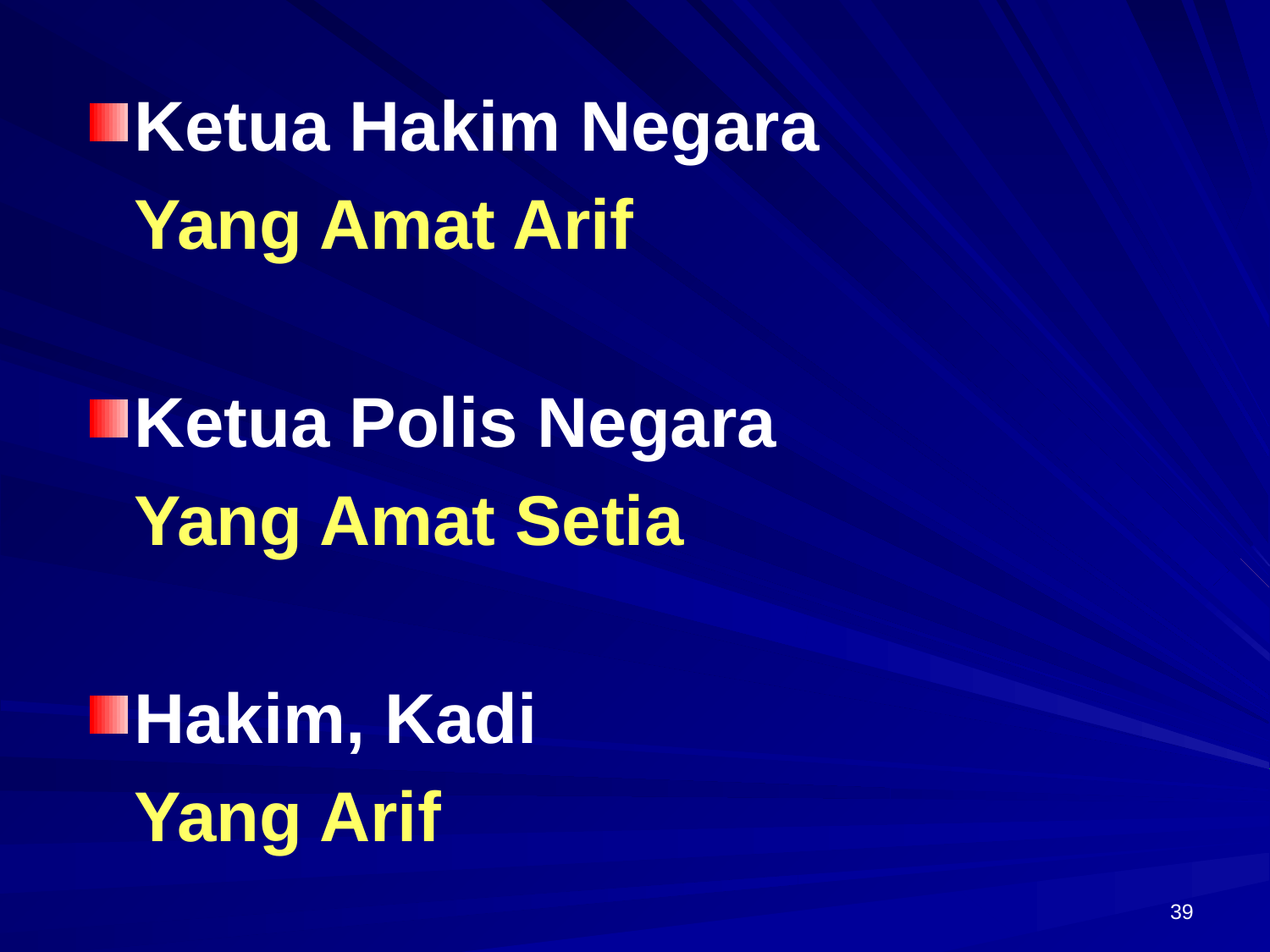

Ketua Hakim Negara
	Yang Amat Arif

Ketua Polis Negara
	Yang Amat Setia

Hakim, Kadi
	Yang Arif
39